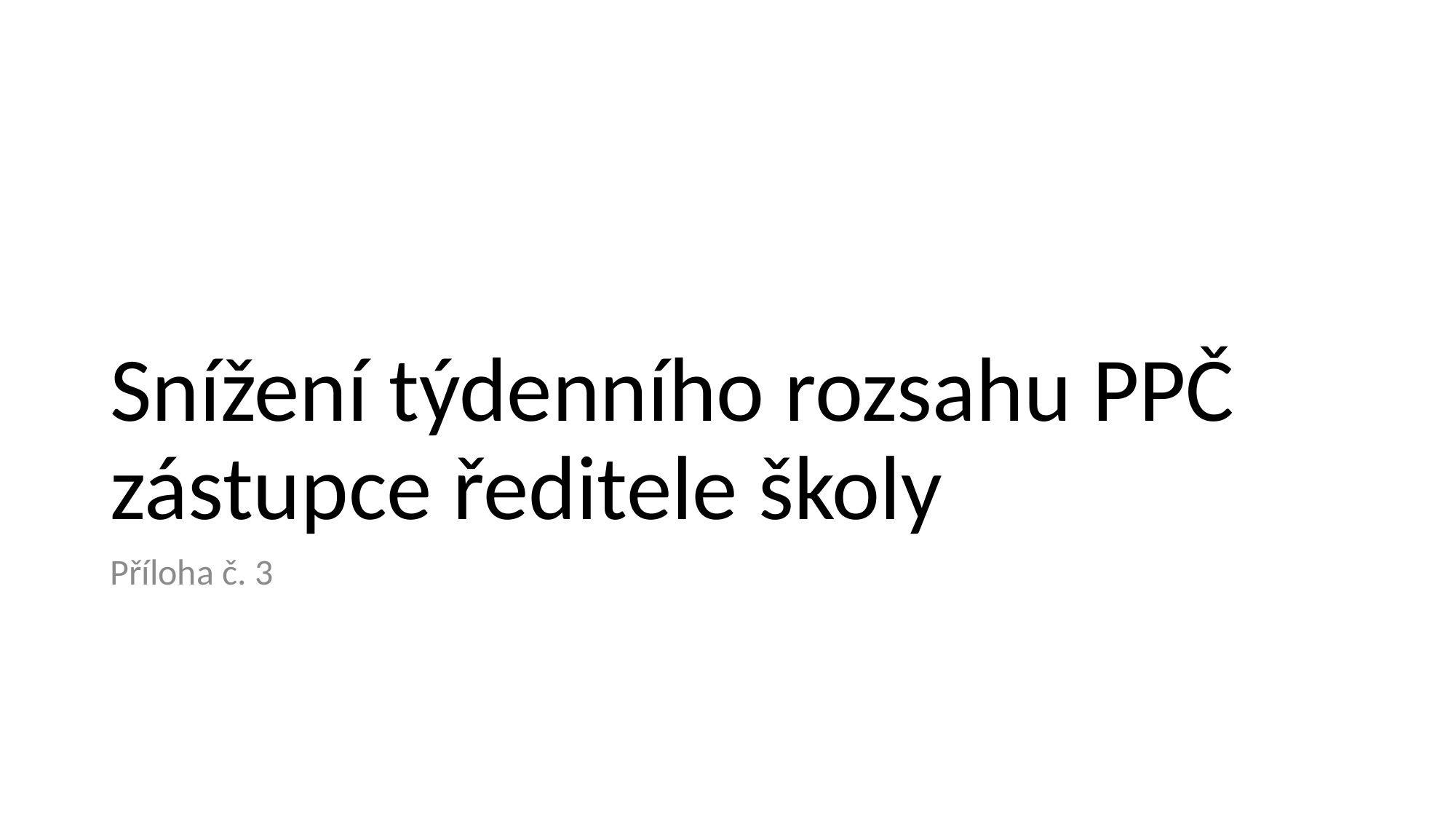

# Snížení týdenního rozsahu PPČ zástupce ředitele školy
Příloha č. 3